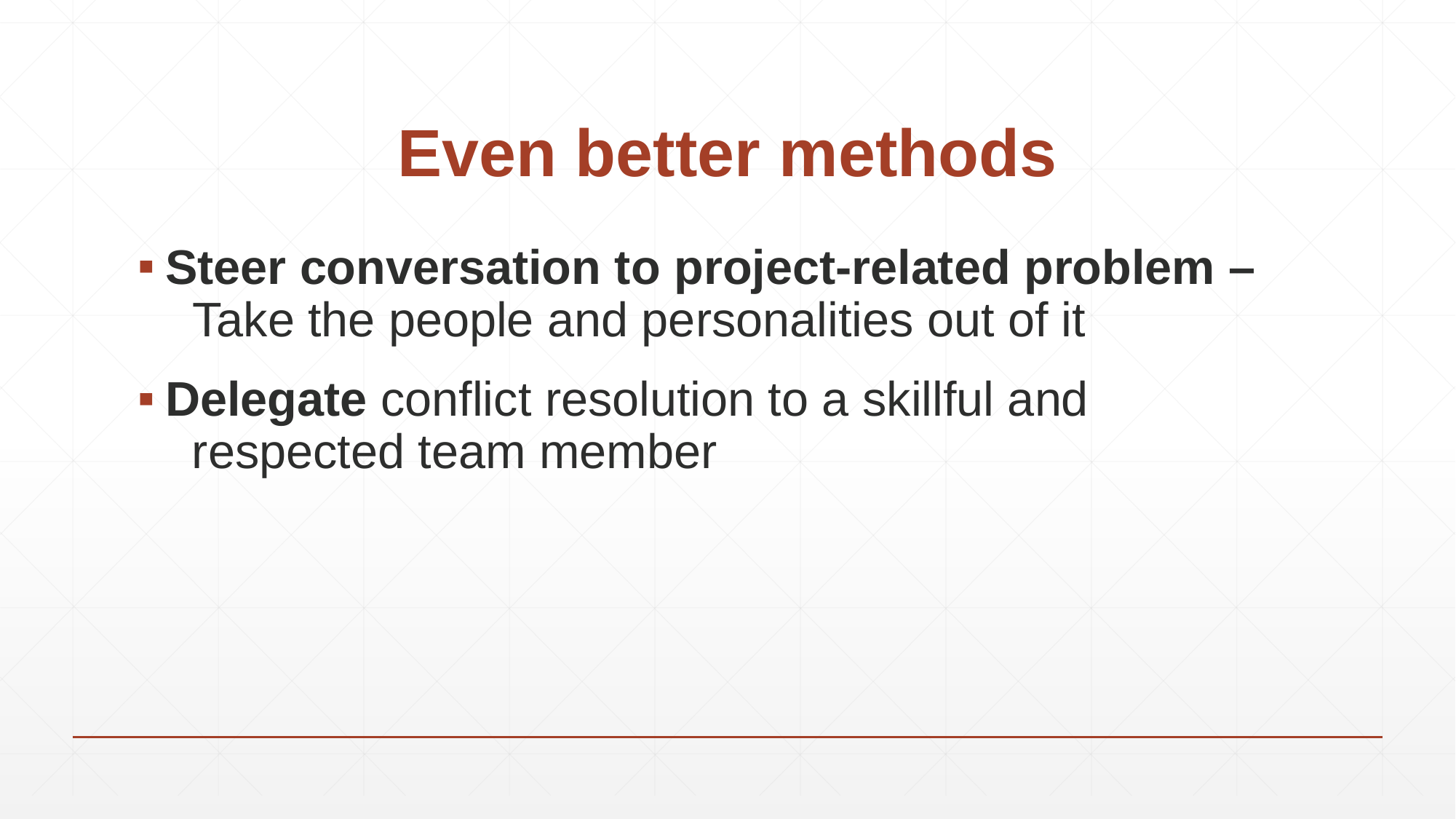

# Even better methods
Steer conversation to project-related problem –
  Take the people and personalities out of it
Delegate conflict resolution to a skillful and
  respected team member